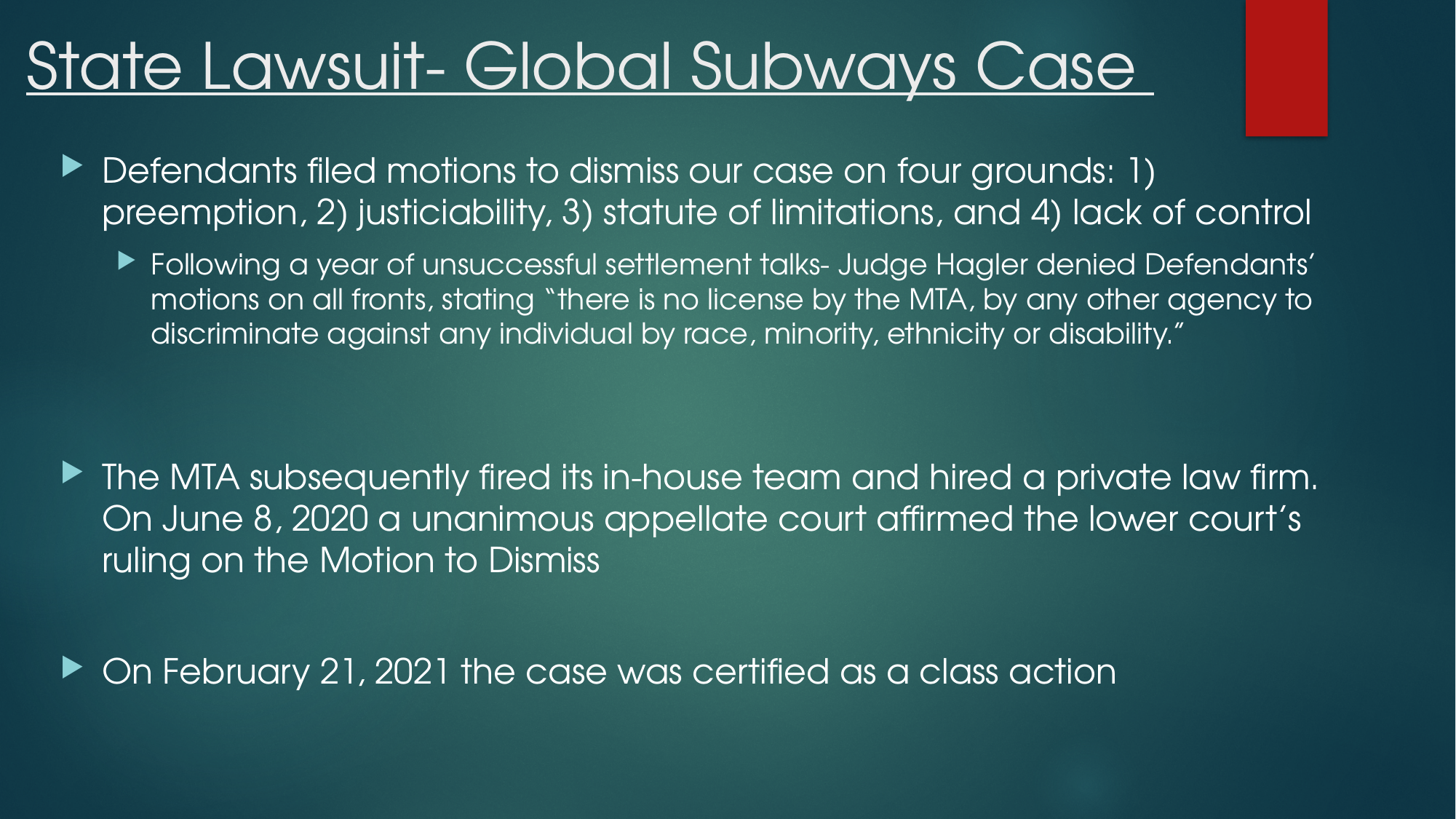

# State Lawsuit- Global Subways Case
Defendants filed motions to dismiss our case on four grounds: 1) preemption, 2) justiciability, 3) statute of limitations, and 4) lack of control
Following a year of unsuccessful settlement talks- Judge Hagler denied Defendants’ motions on all fronts, stating “there is no license by the MTA, by any other agency to discriminate against any individual by race, minority, ethnicity or disability.”

The MTA subsequently fired its in-house team and hired a private law firm. On June 8, 2020 a unanimous appellate court affirmed the lower court’s ruling on the Motion to Dismiss

On February 21, 2021 the case was certified as a class action